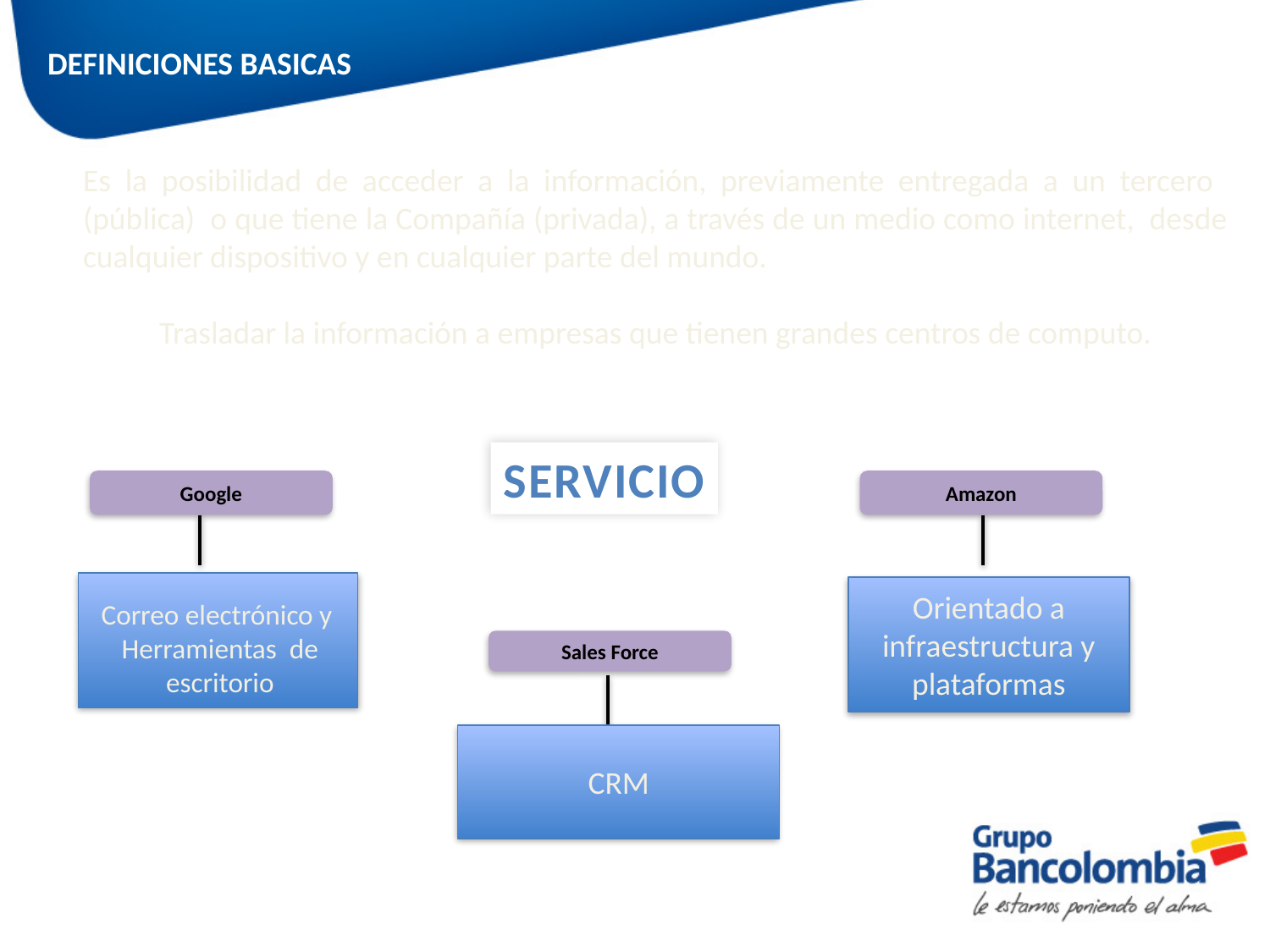

DEFINICIONES BASICAS

Es la posibilidad de acceder a la información, previamente entregada a un tercero  (pública)  o que tiene la Compañía (privada), a través de un medio como internet,  desde cualquier dispositivo y en cualquier parte del mundo.

Trasladar la información a empresas que tienen grandes centros de computo.

SERVICIO
Google
Amazon

Orientado a infraestructura y plataformas
Correo electrónico y
Herramientas  de escritorio
Sales Force
CRM